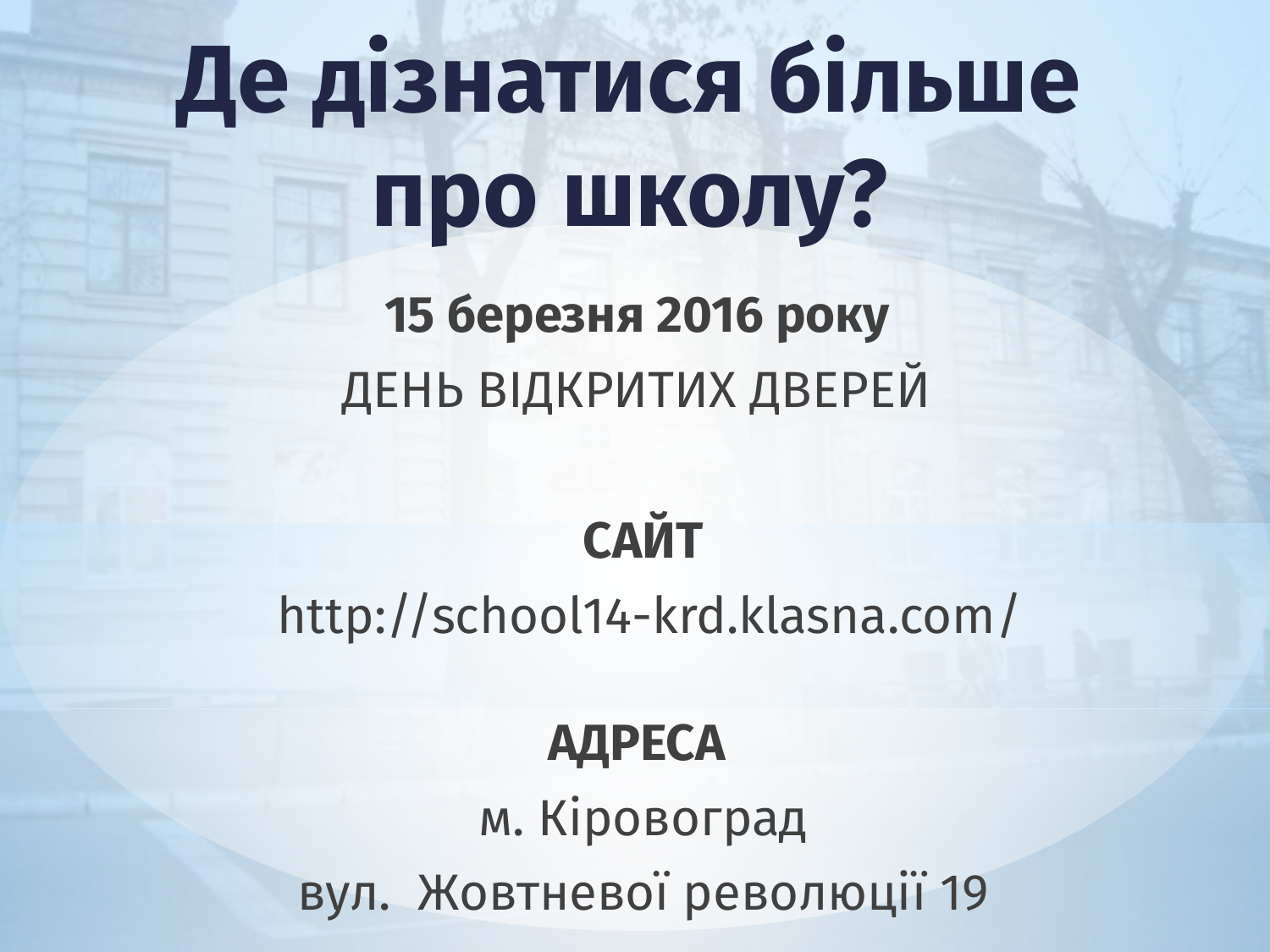

# Де дізнатися більше про школу?
15 березня 2016 року
ДЕНЬ ВІДКРИТИХ ДВЕРЕЙ

САЙТ
 http://school14-krd.klasna.com/

АДРЕСА
м. Кіровоград
вул.  Жовтневої революції 19